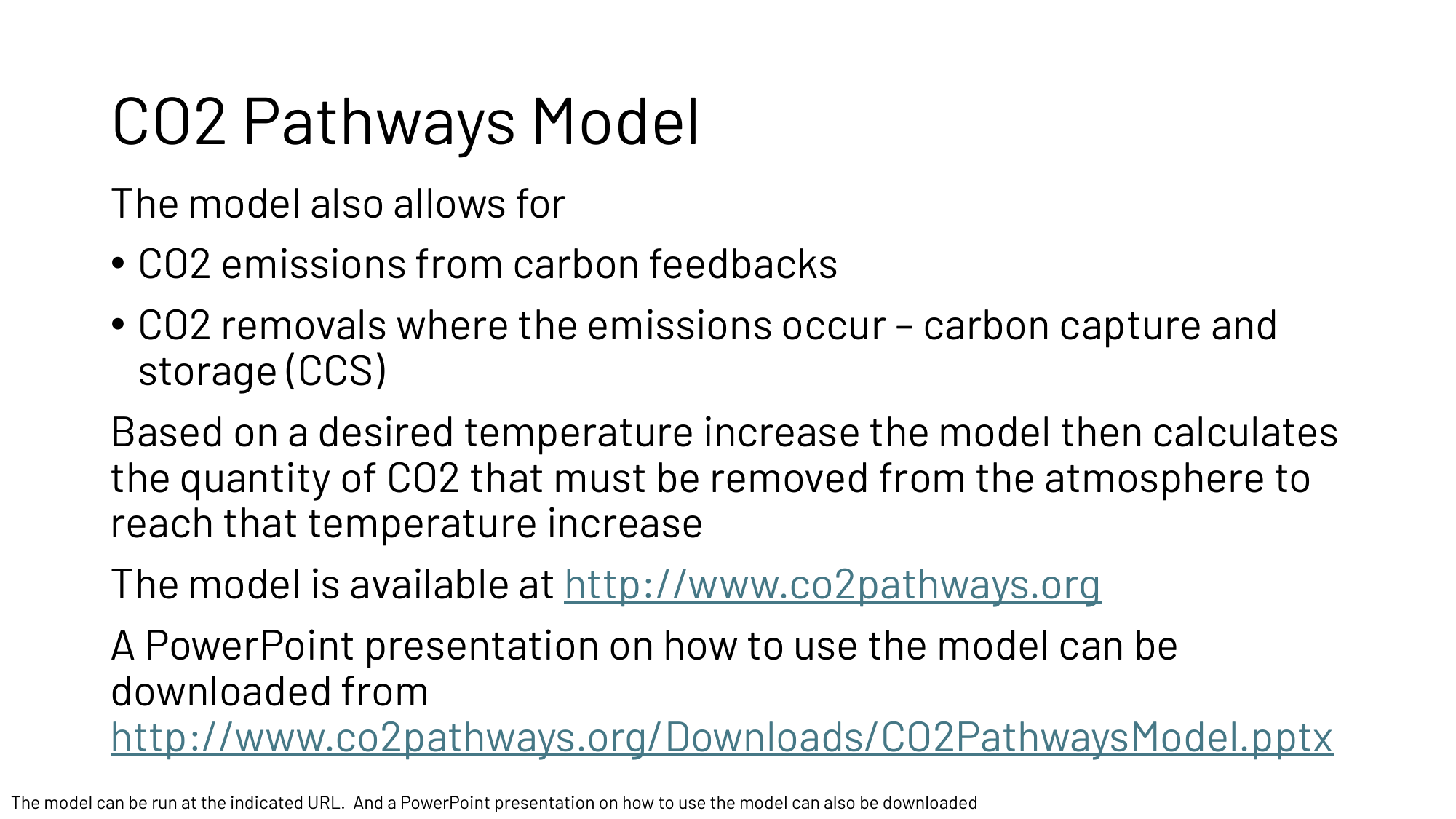

# CO2 Pathways Model
The model also allows for
CO2 emissions from carbon feedbacks
CO2 removals where the emissions occur – carbon capture and storage (CCS)
Based on a desired temperature increase the model then calculates the quantity of CO2 that must be removed from the atmosphere to reach that temperature increase
The model is available at http://www.co2pathways.org
A PowerPoint presentation on how to use the model can be downloaded from http://www.co2pathways.org/Downloads/CO2PathwaysModel.pptx

The model can be run at the indicated URL.  And a PowerPoint presentation on how to use the model can also be downloaded